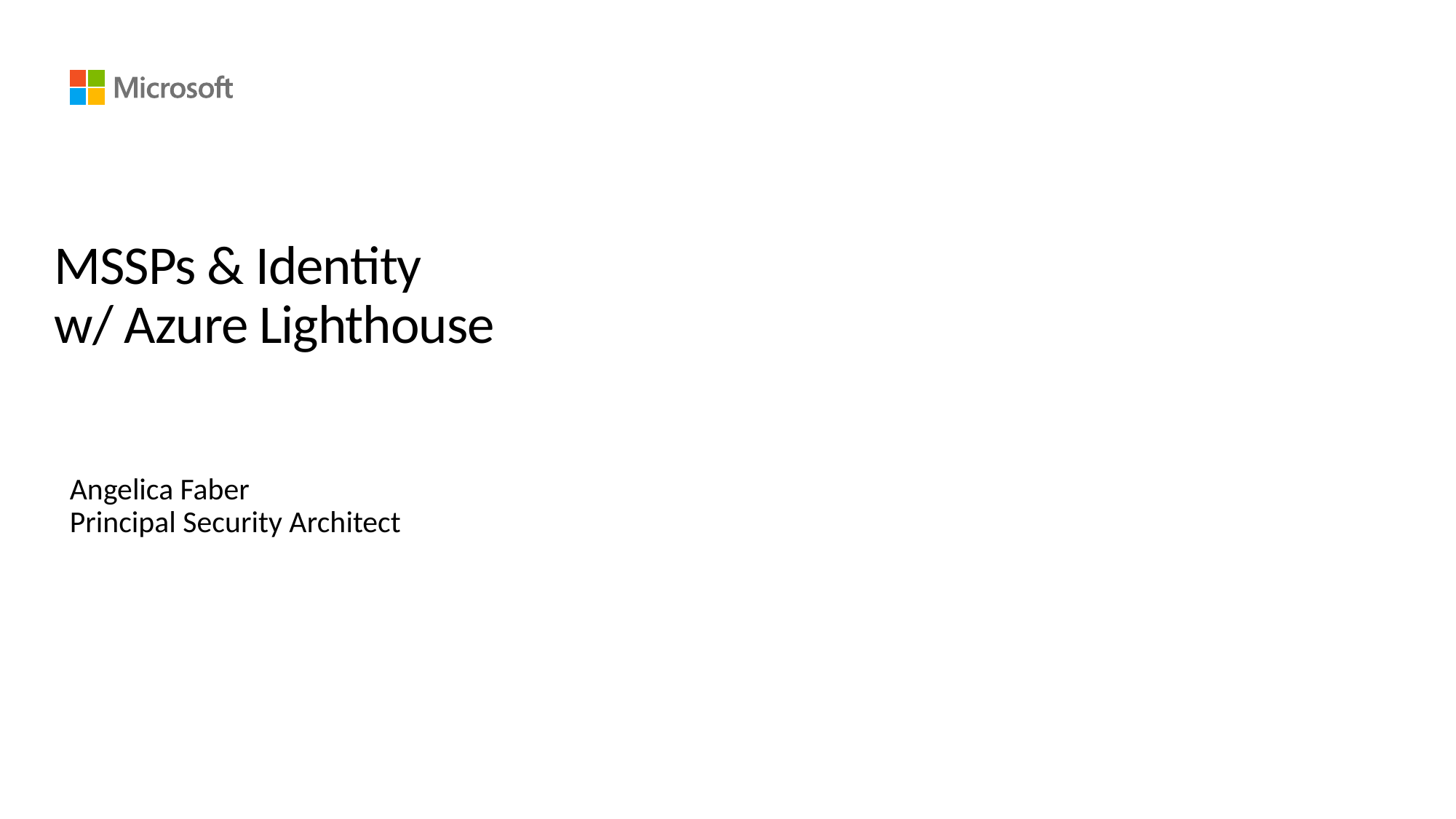

# MSSPs & Identity w/ Azure Lighthouse
Angelica Faber
Principal Security Architect